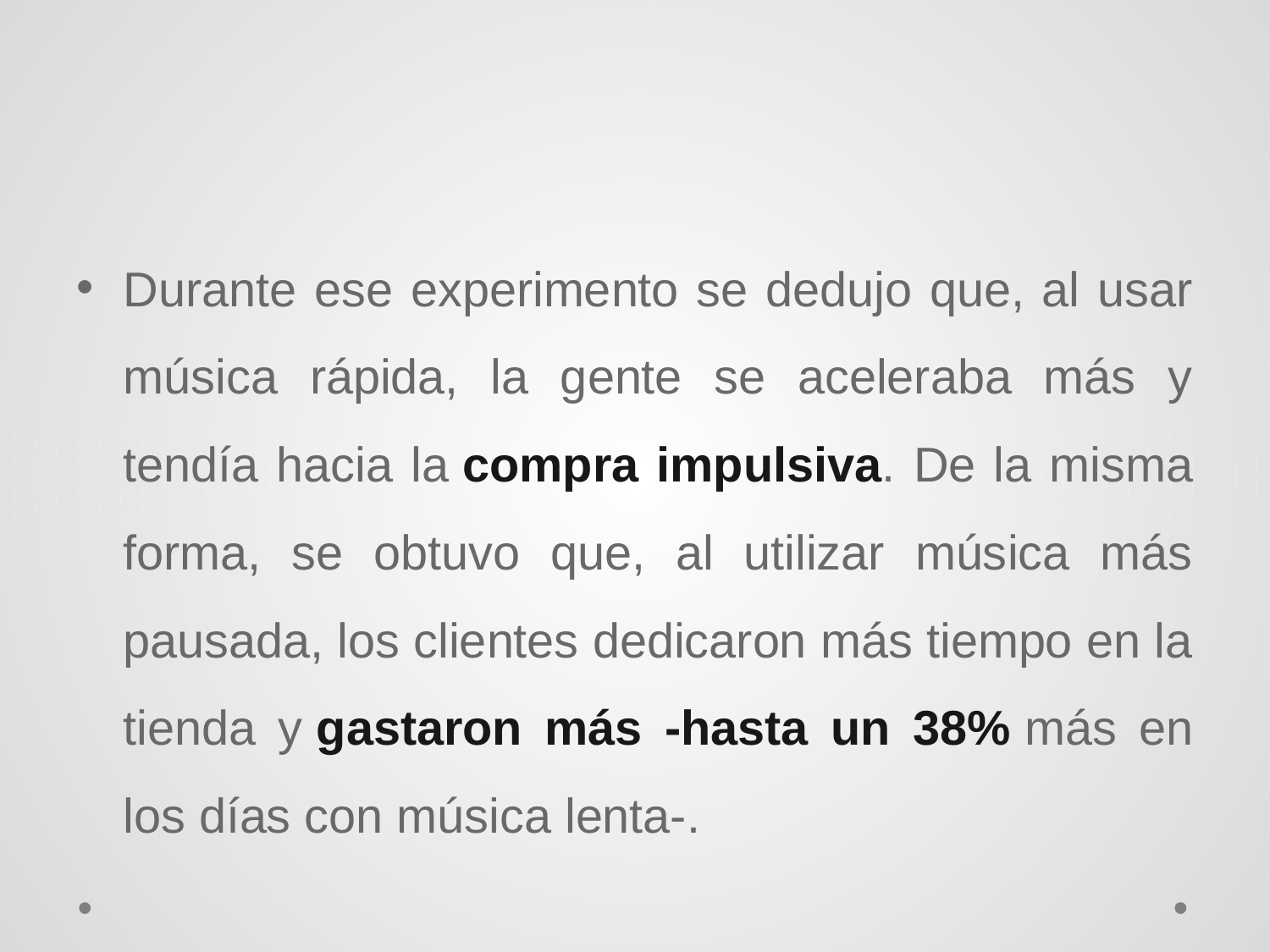

Durante ese experimento se dedujo que, al usar música rápida, la gente se aceleraba más y tendía hacia la compra impulsiva. De la misma forma, se obtuvo que, al utilizar música más pausada, los clientes dedicaron más tiempo en la tienda y gastaron más -hasta un 38% más en los días con música lenta-.